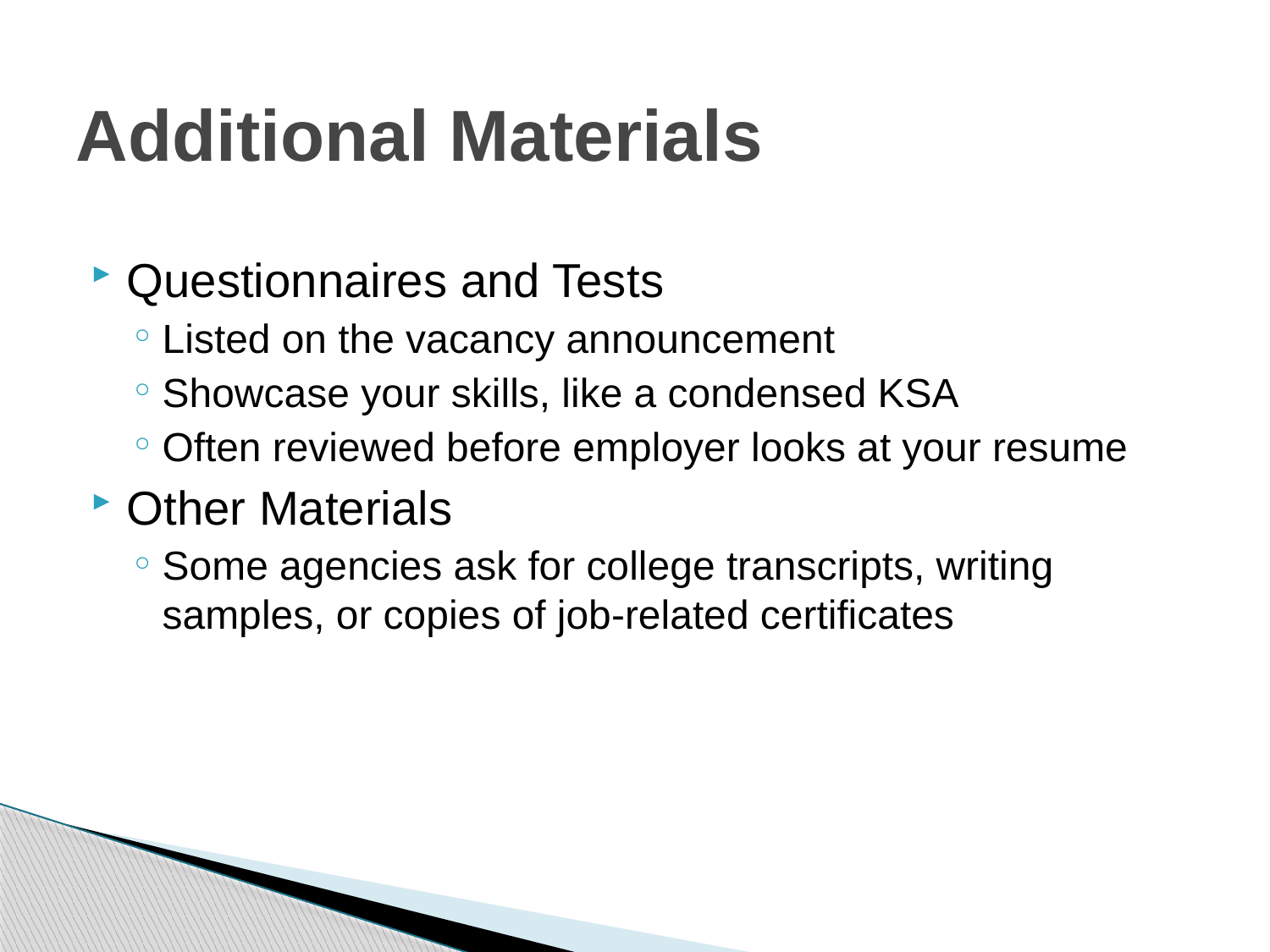

# Additional Materials
Questionnaires and Tests
Listed on the vacancy announcement
Showcase your skills, like a condensed KSA
Often reviewed before employer looks at your resume
Other Materials
Some agencies ask for college transcripts, writing samples, or copies of job-related certificates